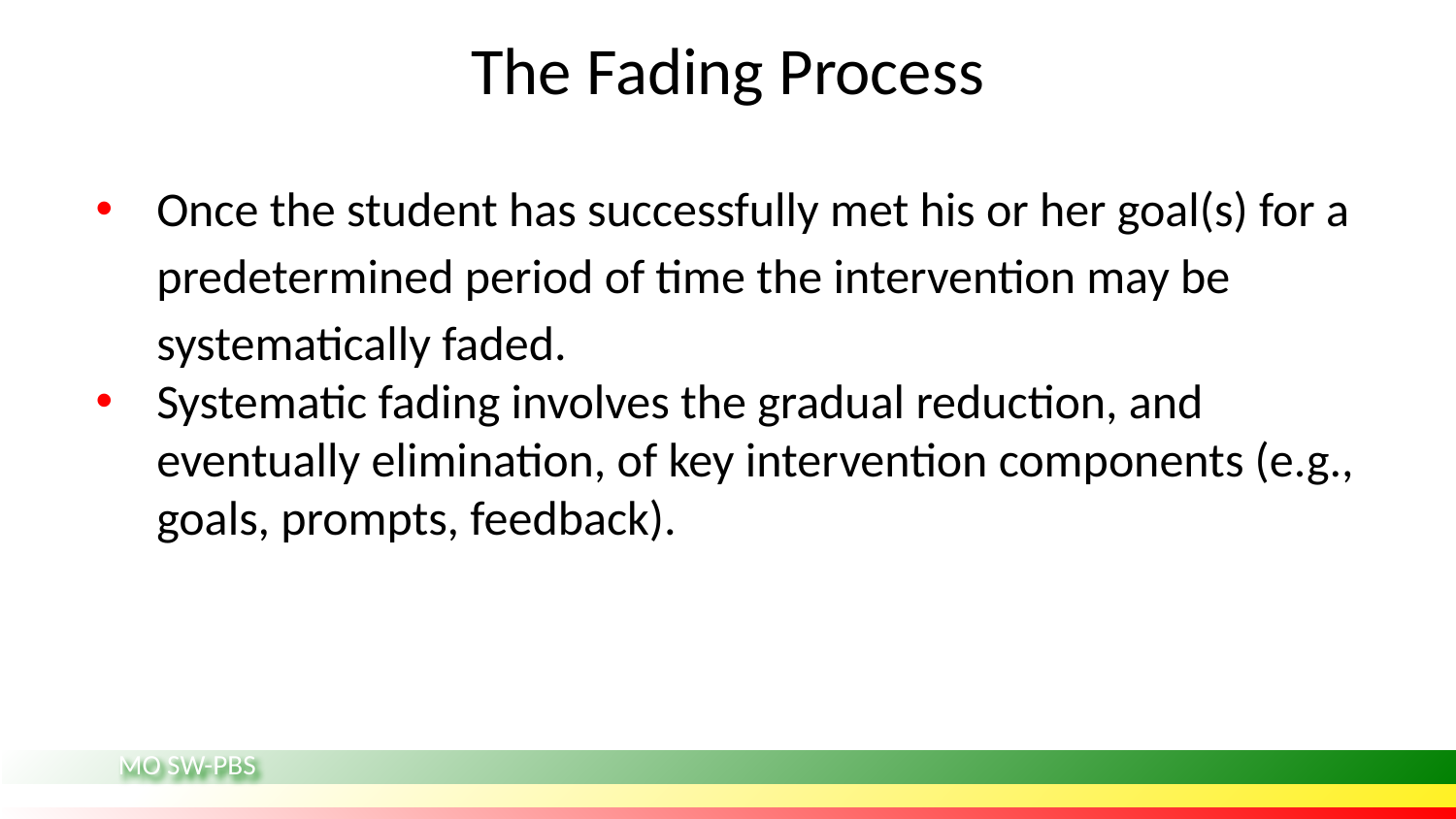

# The Fading Process
Once the student has successfully met his or her goal(s) for a predetermined period of time the intervention may be systematically faded.
Systematic fading involves the gradual reduction, and eventually elimination, of key intervention components (e.g., goals, prompts, feedback).